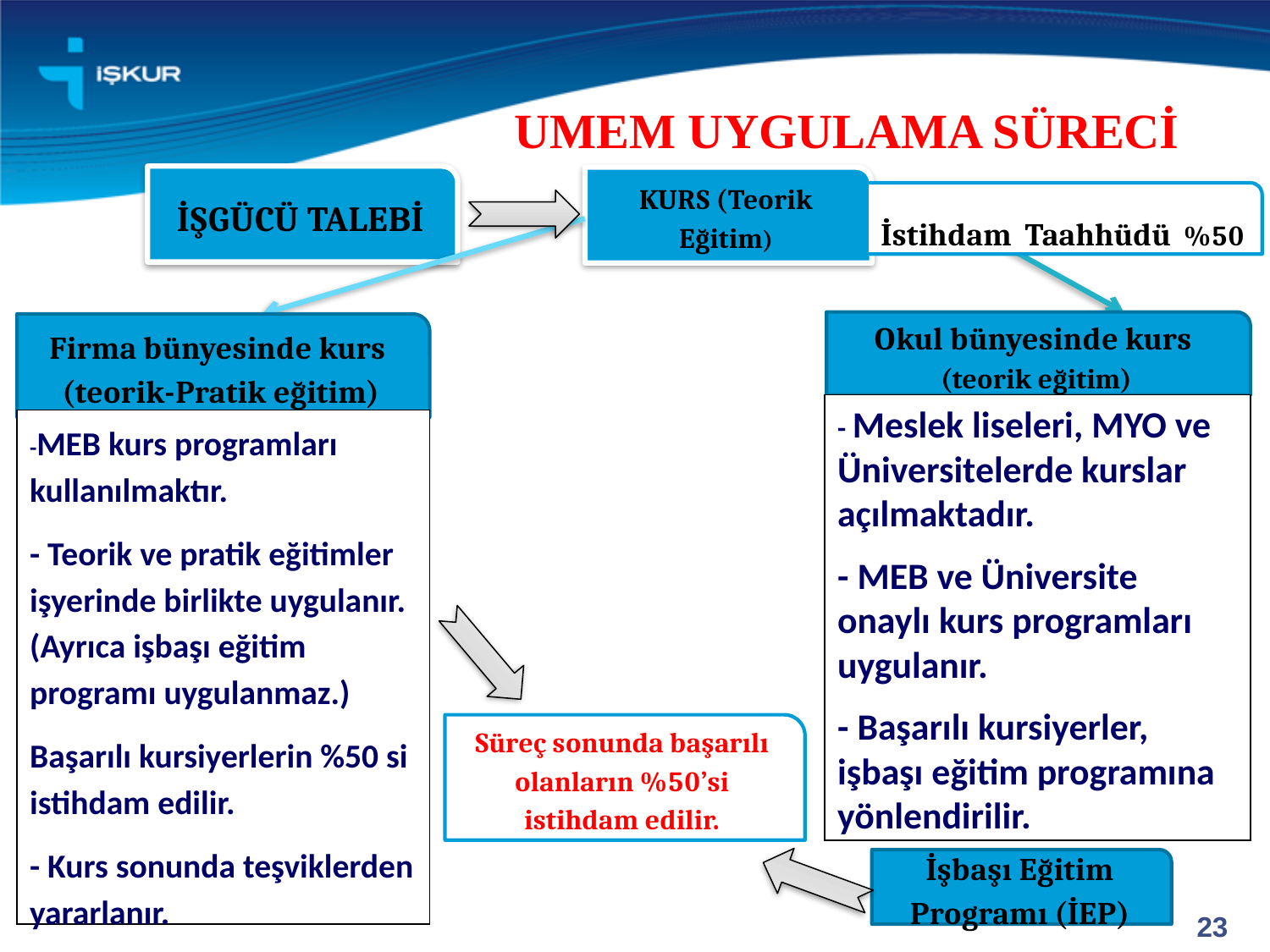

UMEM UYGULAMA SÜRECİ
İŞGÜCÜ TALEBİ
KURS (Teorik Eğitim)
İstihdam Taahhüdü %50

Okul bünyesinde kurs
(teorik eğitim)
Firma bünyesinde kurs
(teorik-Pratik eğitim)
- Meslek liseleri, MYO ve Üniversitelerde kurslar açılmaktadır.
- MEB ve Üniversite onaylı kurs programları uygulanır.
- Başarılı kursiyerler, işbaşı eğitim programına yönlendirilir.
-MEB kurs programları kullanılmaktır.
- Teorik ve pratik eğitimler işyerinde birlikte uygulanır. (Ayrıca işbaşı eğitim programı uygulanmaz.)
Başarılı kursiyerlerin %50 si istihdam edilir.
- Kurs sonunda teşviklerden yararlanır.

Süreç sonunda başarılı olanların %50’si istihdam edilir.
İşbaşı Eğitim Programı (İEP)

23